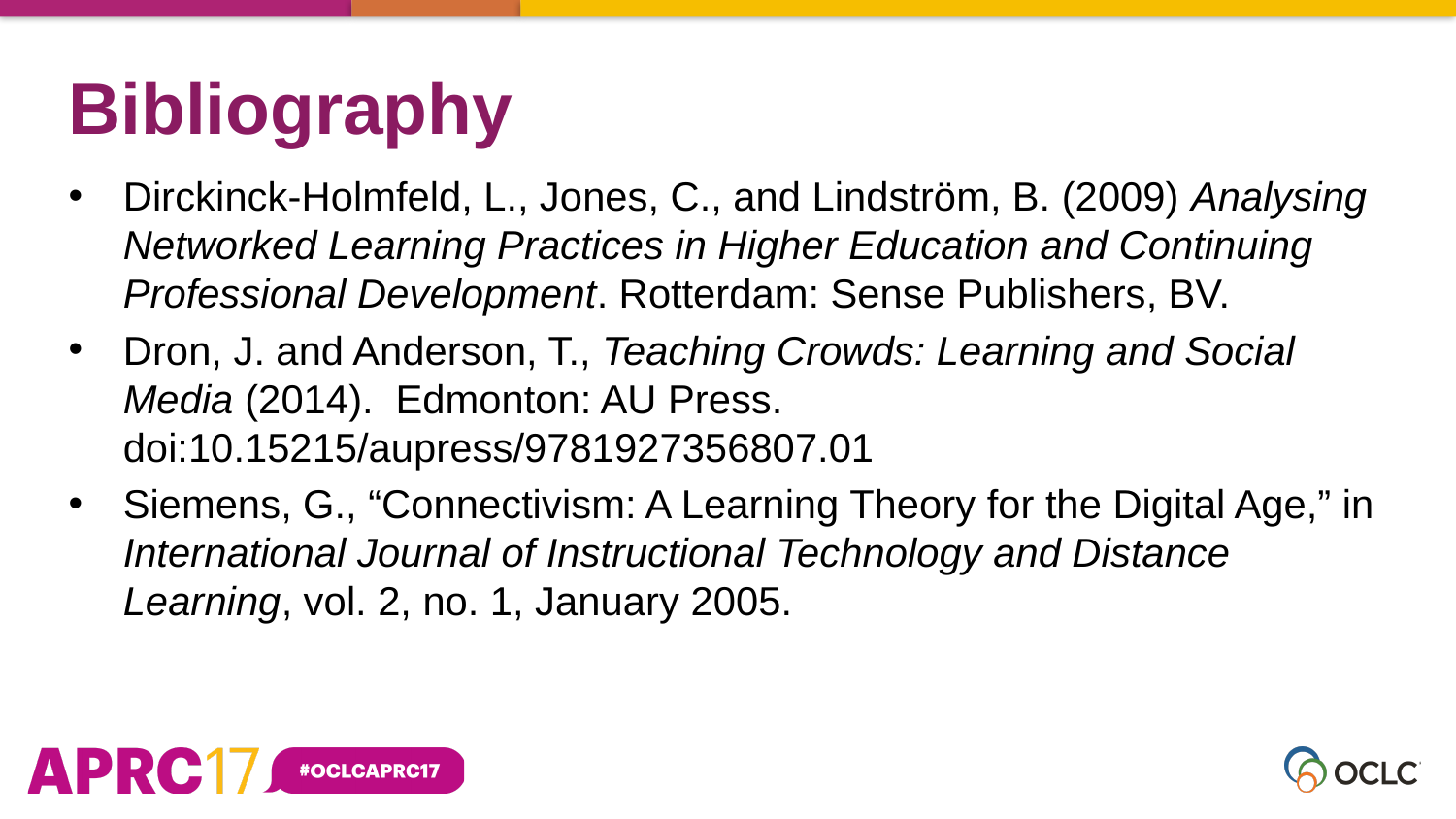

Bibliography
Dirckinck-Holmfeld, L., Jones, C., and Lindström, B. (2009) Analysing Networked Learning Practices in Higher Education and Continuing Professional Development. Rotterdam: Sense Publishers, BV.
Dron, J. and Anderson, T., Teaching Crowds: Learning and Social Media (2014).  Edmonton: AU Press. doi:10.15215/aupress/9781927356807.01
Siemens, G., “Connectivism: A Learning Theory for the Digital Age,” in International Journal of Instructional Technology and Distance Learning, vol. 2, no. 1, January 2005.